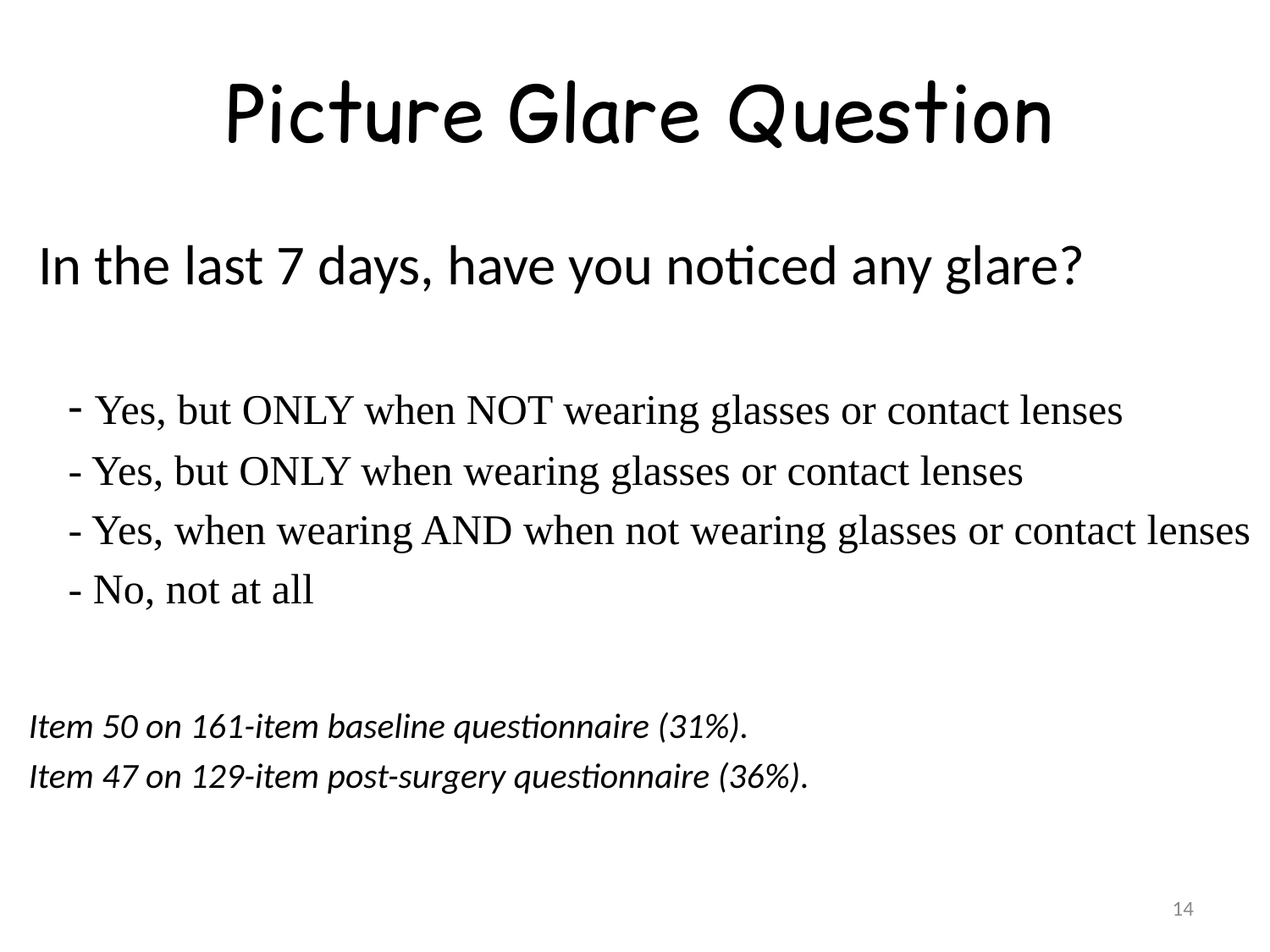

# Picture Glare Question
  In the last 7 days, have you noticed any glare?

- Yes, but ONLY when NOT wearing glasses or contact lenses
- Yes, but ONLY when wearing glasses or contact lenses
- Yes, when wearing AND when not wearing glasses or contact lenses
- No, not at all

  Item 50 on 161-item baseline questionnaire (31%).
  Item 47 on 129-item post-surgery questionnaire (36%).

14